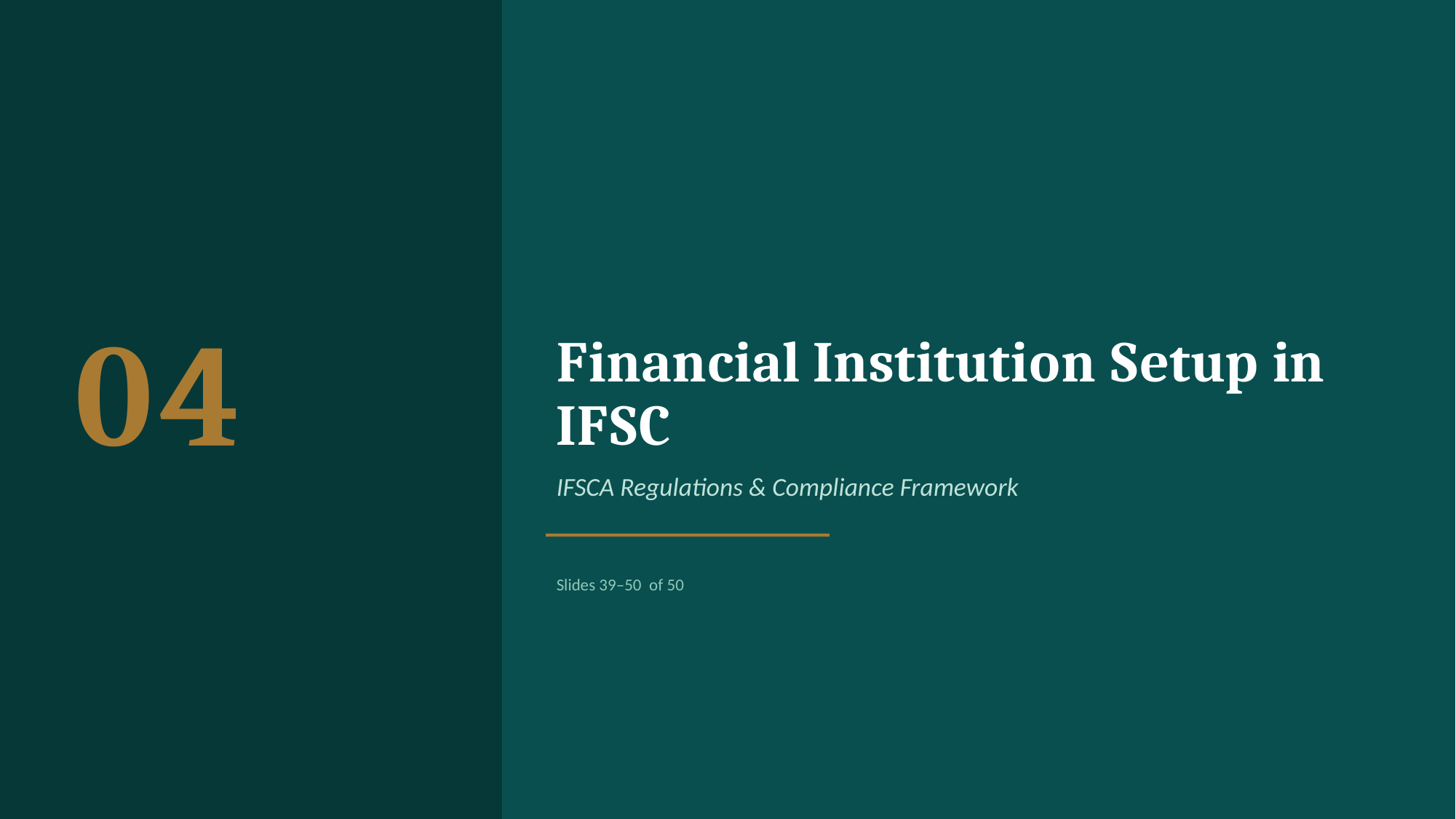

04
Financial Institution Setup in IFSC
IFSCA Regulations & Compliance Framework

Slides 39–50  of 50